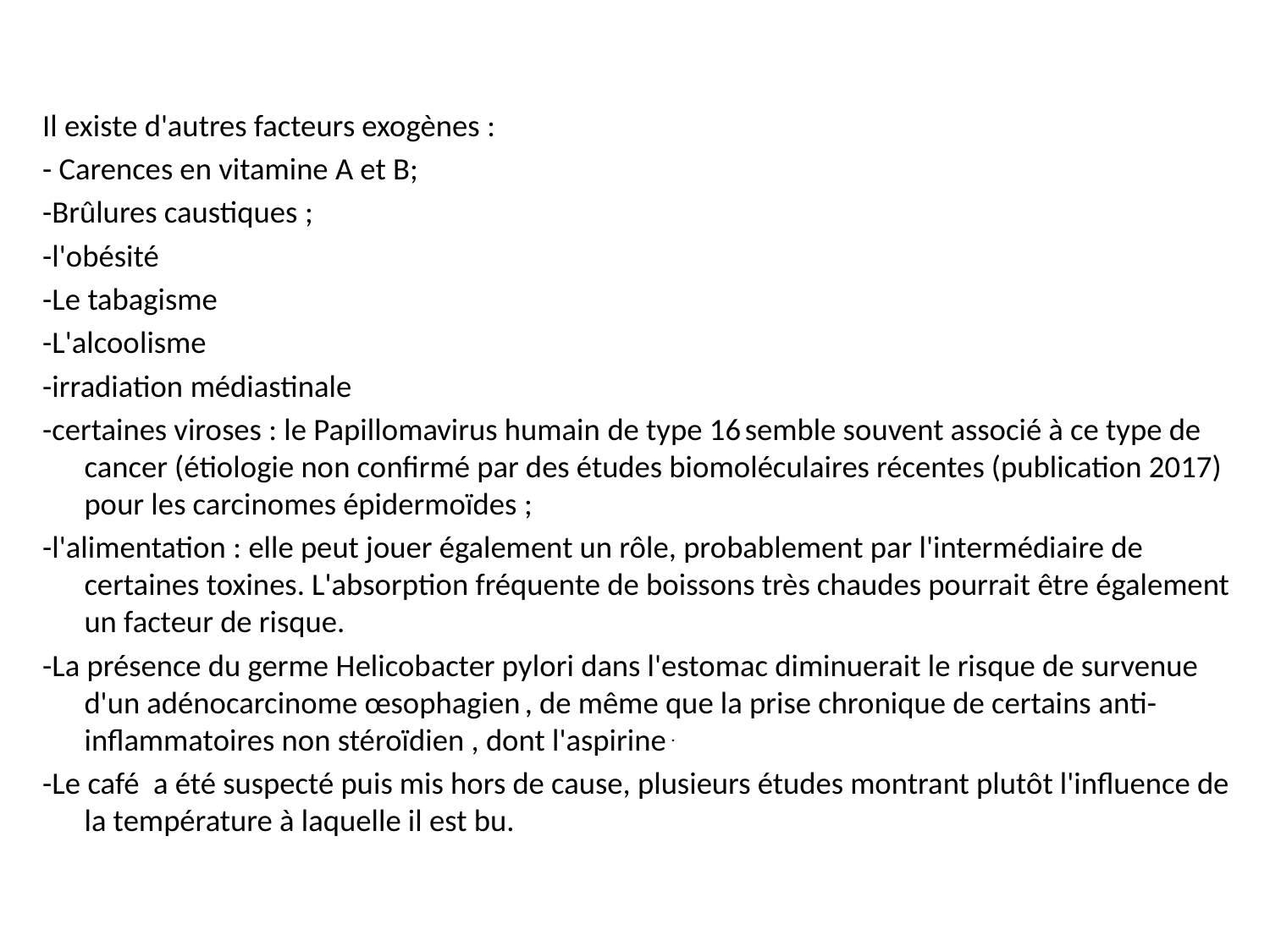

#
Il existe d'autres facteurs exogènes :
- Carences en vitamine A et B;
-Brûlures caustiques ;
-l'obésité
-Le tabagisme
-L'alcoolisme
-irradiation médiastinale
-certaines viroses : le Papillomavirus humain de type 16 semble souvent associé à ce type de cancer (étiologie non confirmé par des études biomoléculaires récentes (publication 2017) pour les carcinomes épidermoïdes ;
-l'alimentation : elle peut jouer également un rôle, probablement par l'intermédiaire de certaines toxines. L'absorption fréquente de boissons très chaudes pourrait être également un facteur de risque.
-La présence du germe Helicobacter pylori dans l'estomac diminuerait le risque de survenue d'un adénocarcinome œsophagien , de même que la prise chronique de certains anti-inflammatoires non stéroïdien , dont l'aspirine .
-Le café  a été suspecté puis mis hors de cause, plusieurs études montrant plutôt l'influence de la température à laquelle il est bu.